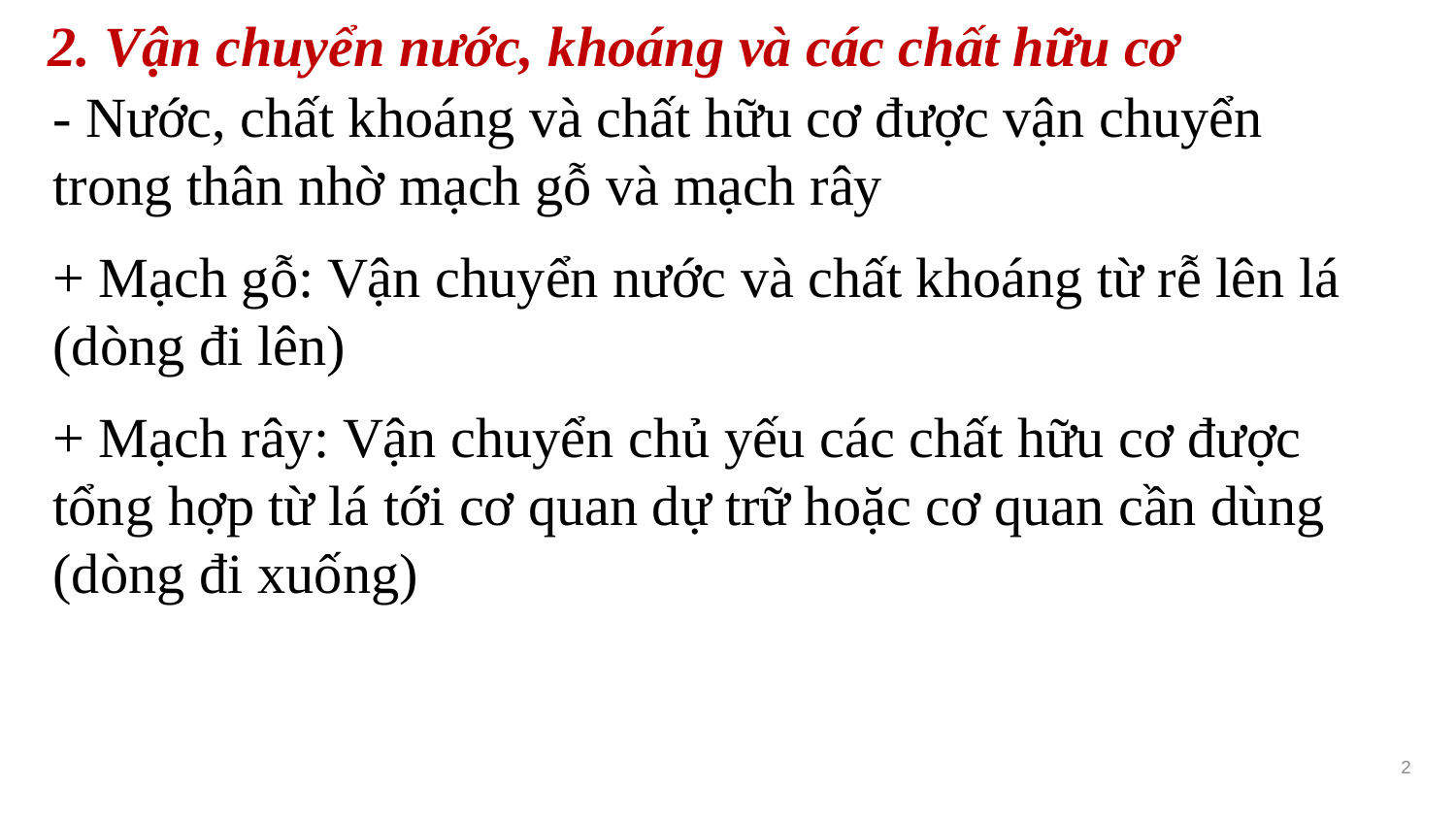

2. Vận chuyển nước, khoáng và các chất hữu cơ
- Nước, chất khoáng và chất hữu cơ được vận chuyển trong thân nhờ mạch gỗ và mạch rây
+ Mạch gỗ: Vận chuyển nước và chất khoáng từ rễ lên lá (dòng đi lên)
+ Mạch rây: Vận chuyển chủ yếu các chất hữu cơ được tổng hợp từ lá tới cơ quan dự trữ hoặc cơ quan cần dùng (dòng đi xuống)

2